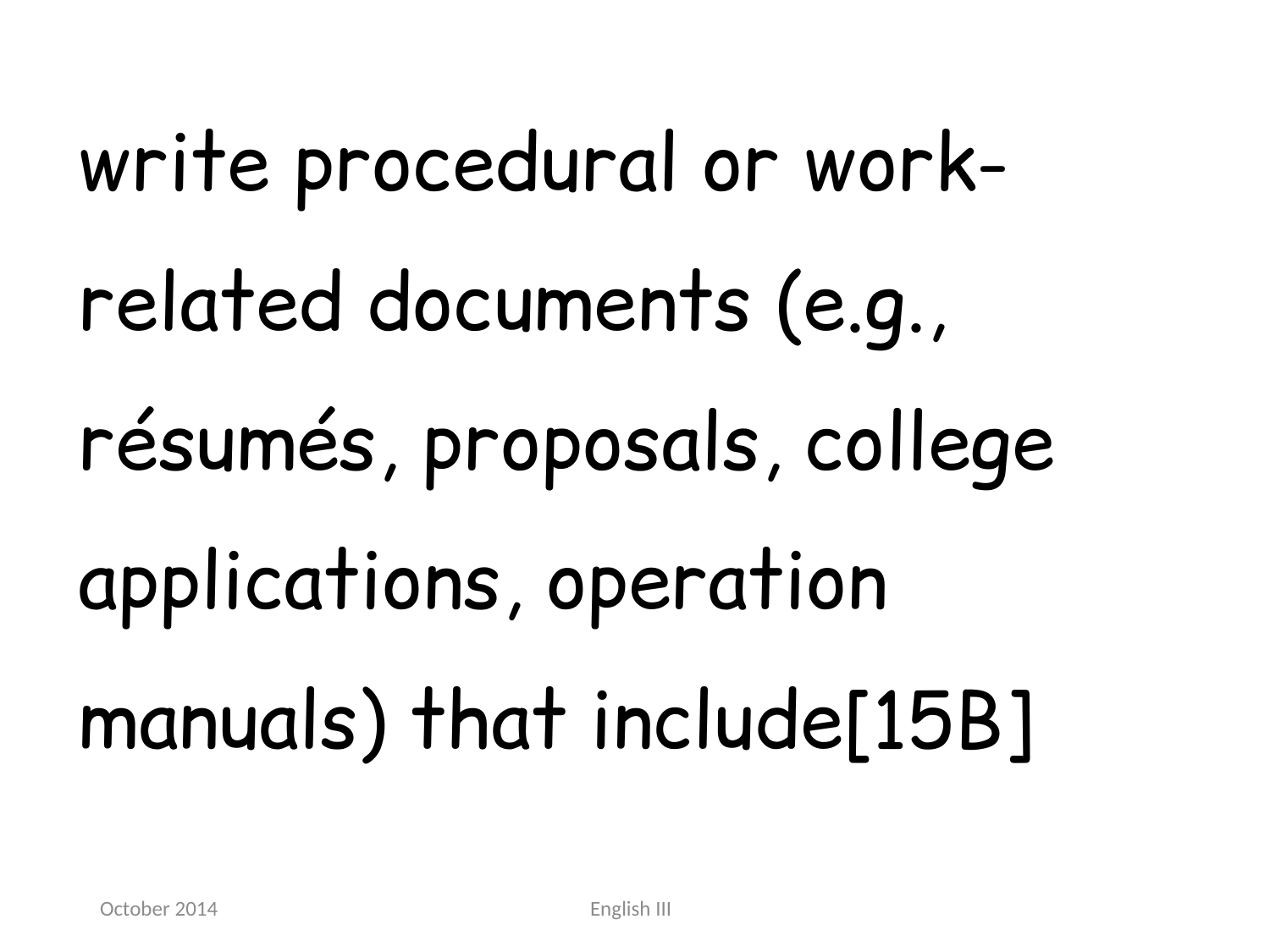

write procedural or work-related documents (e.g., résumés, proposals, college applications, operation manuals) that include[15B]
October 2014
English III